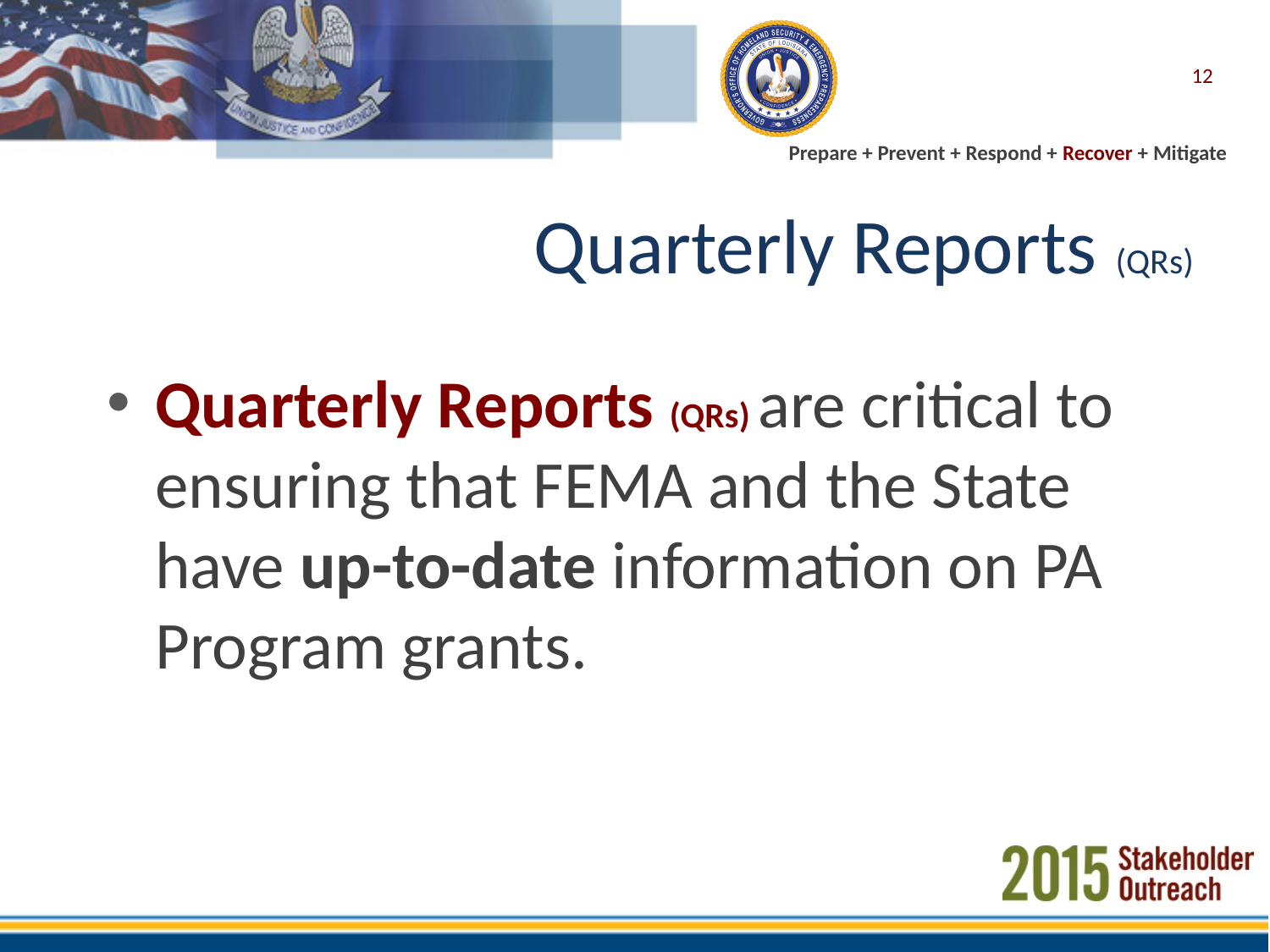

12
# Quarterly Reports (QRs)
Quarterly Reports (QRs) are critical to ensuring that FEMA and the State have up-to-date information on PA Program grants.